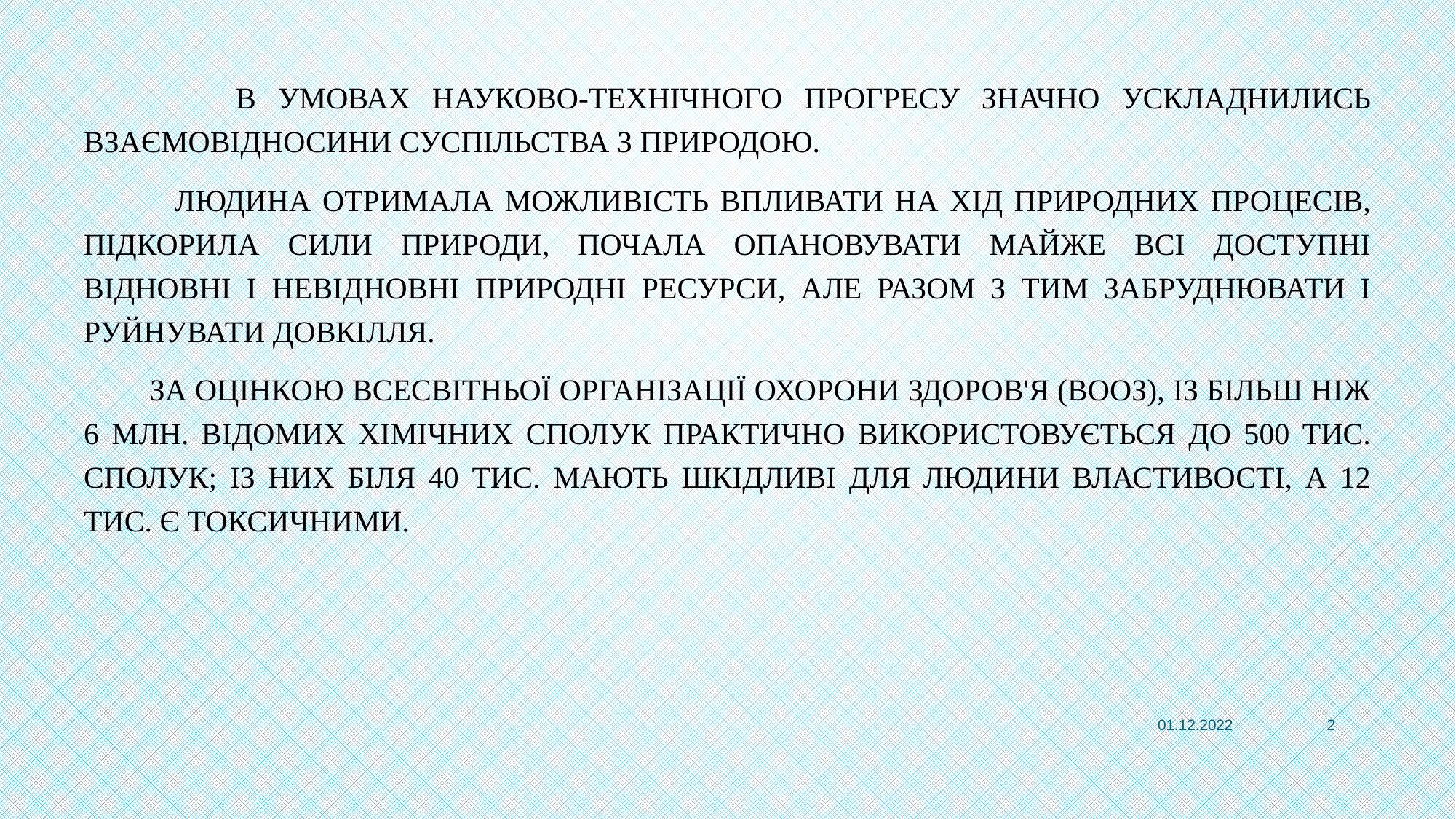

В умовах науково-технічного прогресу значно ускладнились взаємовідносини суспільства з природою.
        Людина отримала можливість впливати на хід природних процесів, підкорила сили природи, почала опановувати майже всі доступні відновні і невідновні природні ресурси, але разом з тим забруднювати і руйнувати довкілля.
        За оцінкою Всесвітньої організації охорони здоров'я (ВООЗ), із більш ніж 6 млн. відомих хімічних сполук практично використовується до 500 тис. сполук; із них біля 40 тис. мають шкідливі для людини властивості, а 12 тис. є токсичними.
01.12.2022
2